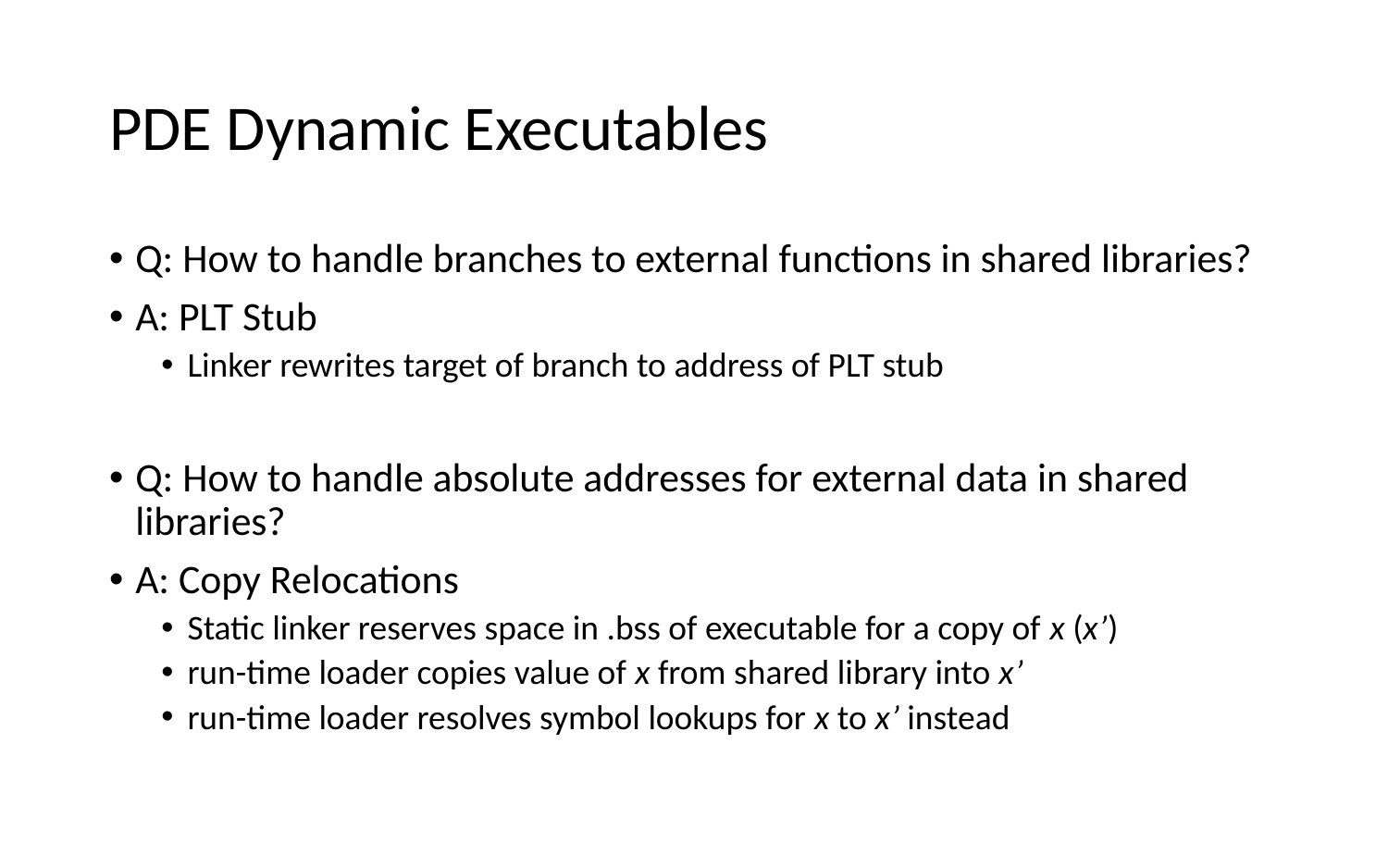

# PDE Dynamic Executables
Q: How to handle branches to external functions in shared libraries?
A: PLT Stub
Linker rewrites target of branch to address of PLT stub

Q: How to handle absolute addresses for external data in shared libraries?
A: Copy Relocations
Static linker reserves space in .bss of executable for a copy of x (x’)
run-time loader copies value of x from shared library into x’
run-time loader resolves symbol lookups for x to x’ instead